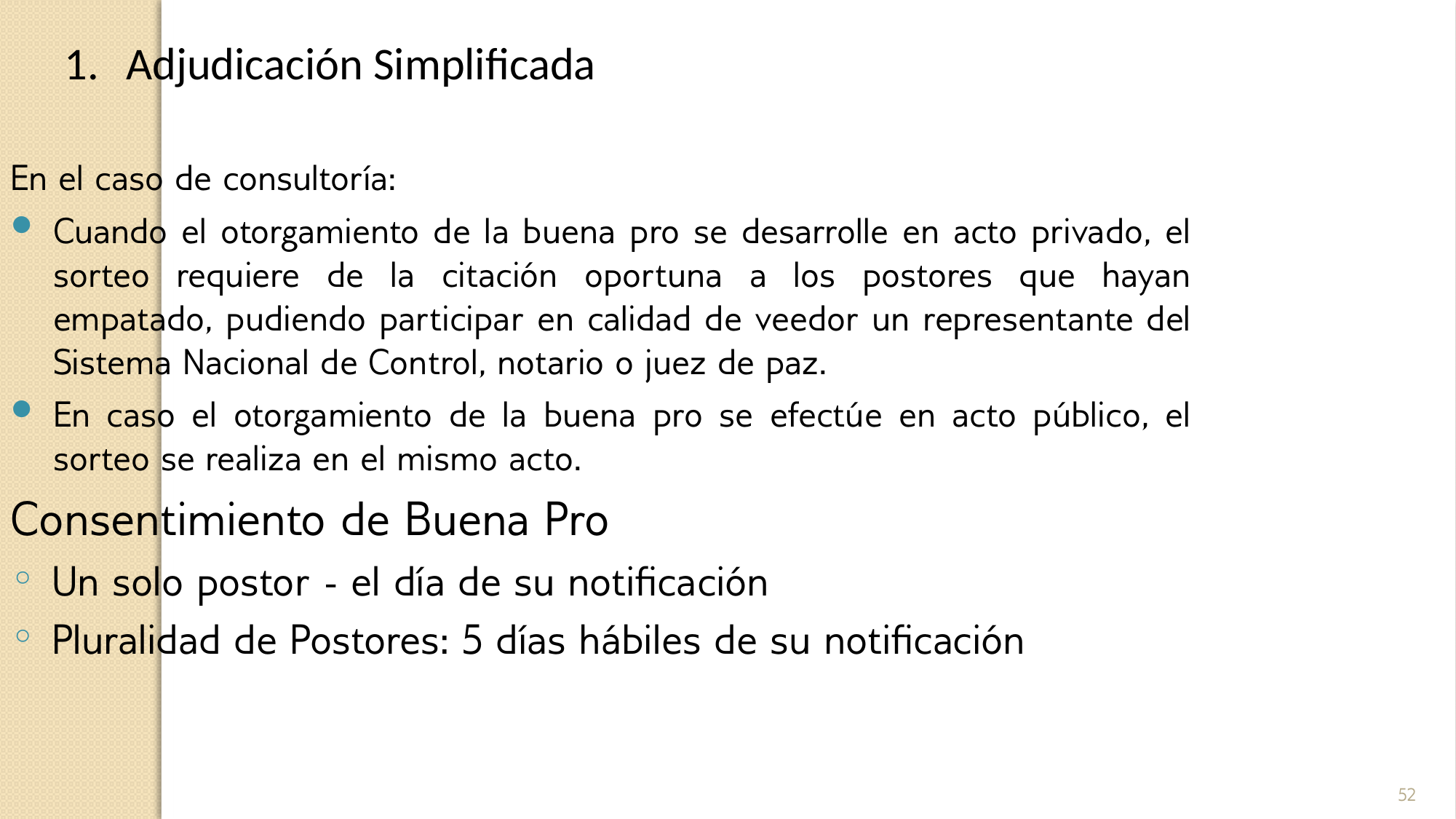

Adjudicación Simplificada
En el caso de consultoría:
Cuando el otorgamiento de la buena pro se desarrolle en acto privado, el sorteo requiere de la citación oportuna a los postores que hayan empatado, pudiendo participar en calidad de veedor un representante del Sistema Nacional de Control, notario o juez de paz.
En caso el otorgamiento de la buena pro se efectúe en acto público, el sorteo se realiza en el mismo acto.
Consentimiento de Buena Pro
Un solo postor - el día de su notificación
Pluralidad de Postores: 5 días hábiles de su notificación

52